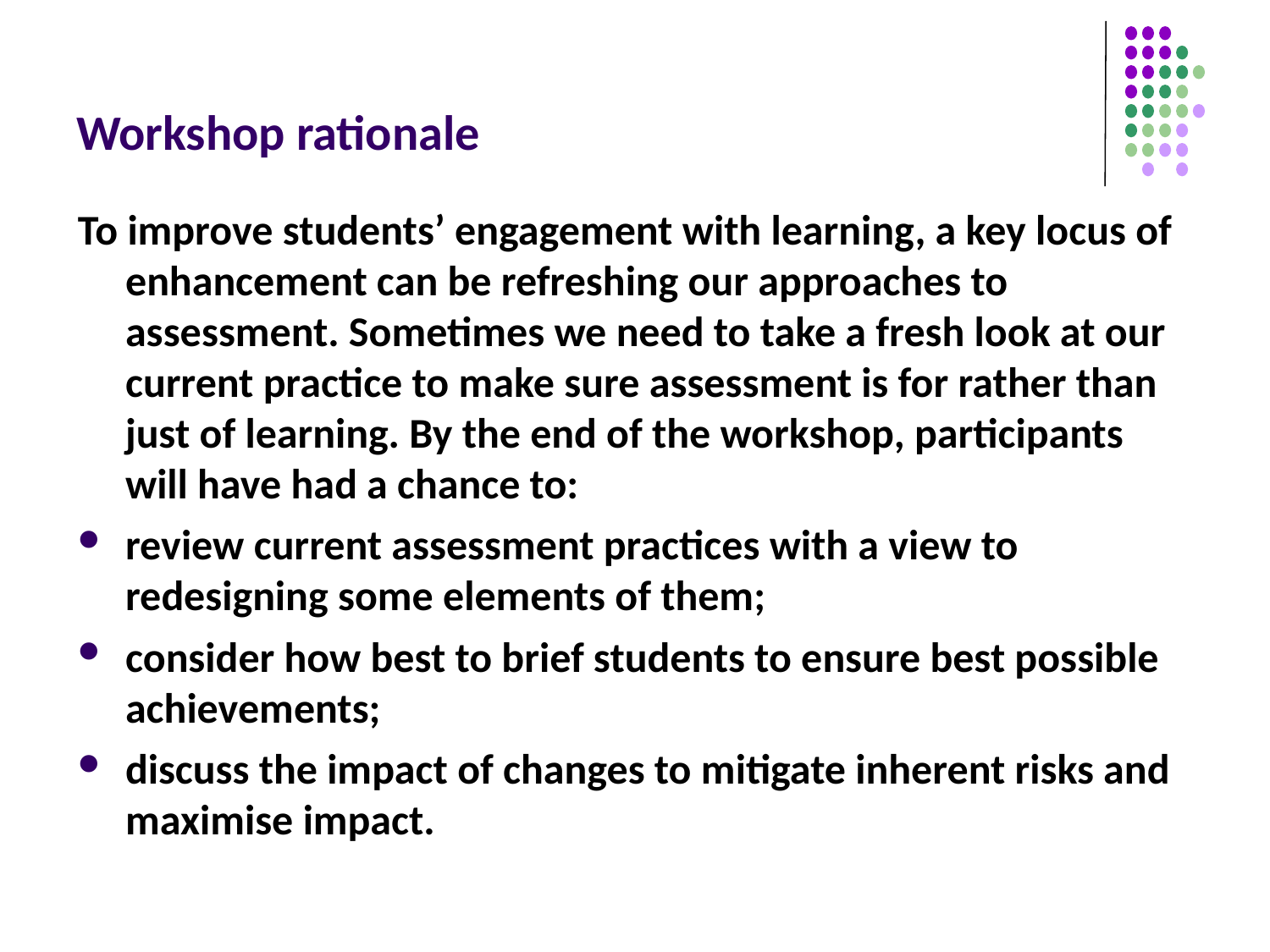

# Workshop rationale
To improve students’ engagement with learning, a key locus of enhancement can be refreshing our approaches to assessment. Sometimes we need to take a fresh look at our current practice to make sure assessment is for rather than just of learning. By the end of the workshop, participants will have had a chance to:
review current assessment practices with a view to redesigning some elements of them;
consider how best to brief students to ensure best possible achievements;
discuss the impact of changes to mitigate inherent risks and maximise impact.